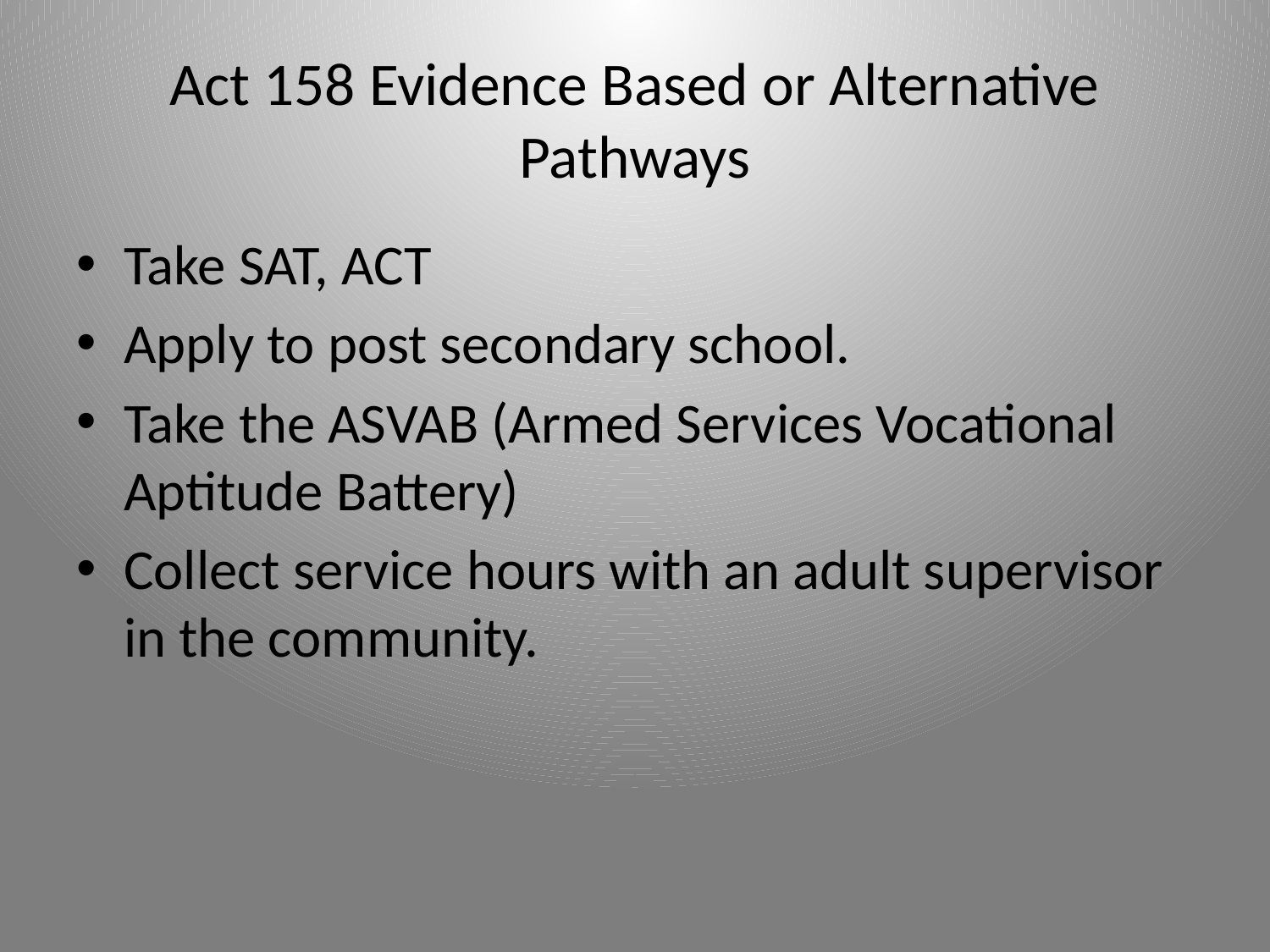

# Act 158 Evidence Based or Alternative Pathways
Take SAT, ACT
Apply to post secondary school.
Take the ASVAB (Armed Services Vocational Aptitude Battery)
Collect service hours with an adult supervisor in the community.